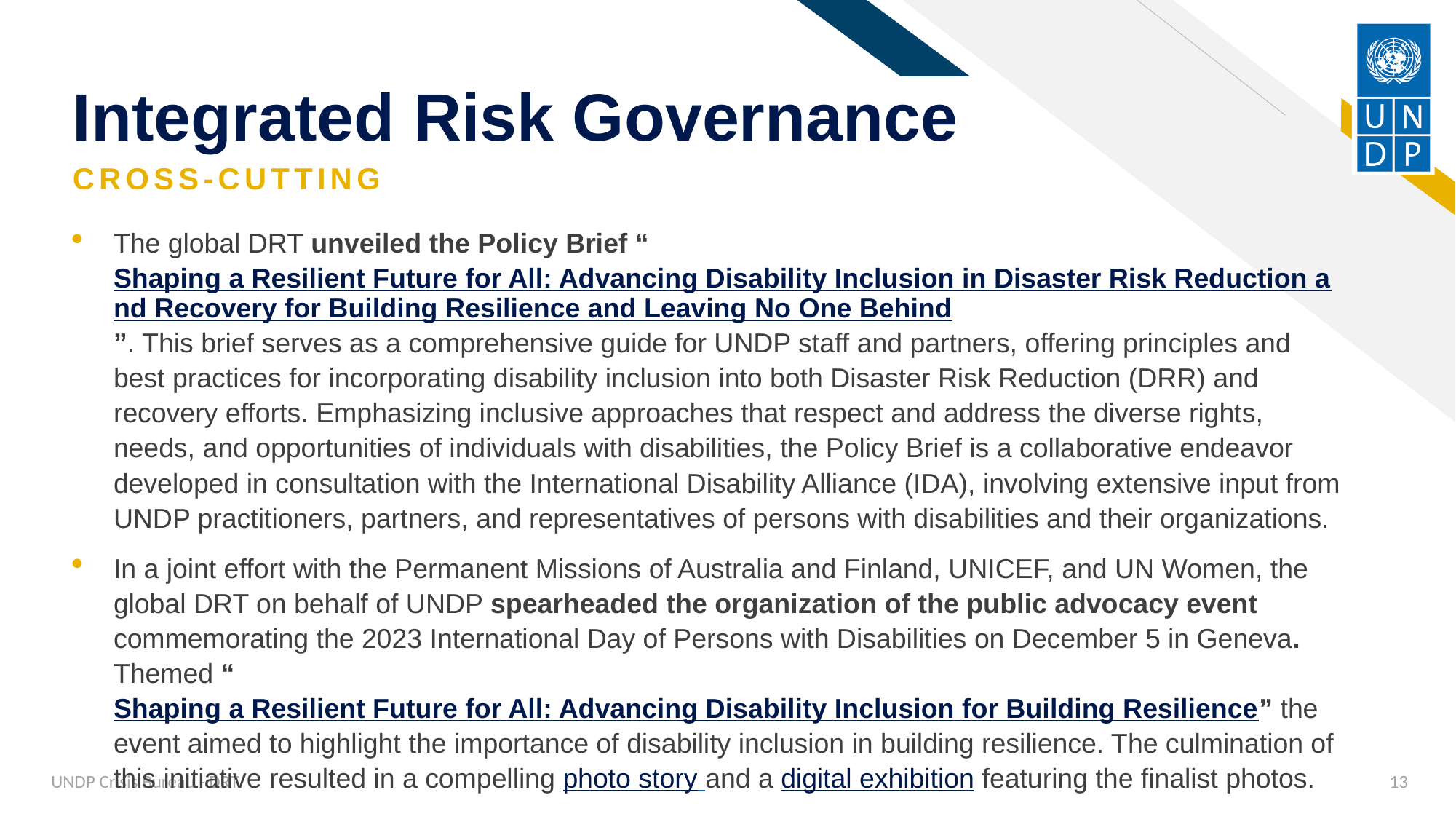

# Integrated Risk Governance
CROSS-CUTTING
The global DRT unveiled the Policy Brief “Shaping a Resilient Future for All: Advancing Disability Inclusion in Disaster Risk Reduction and Recovery for Building Resilience and Leaving No One Behind”. This brief serves as a comprehensive guide for UNDP staff and partners, offering principles and best practices for incorporating disability inclusion into both Disaster Risk Reduction (DRR) and recovery efforts. Emphasizing inclusive approaches that respect and address the diverse rights, needs, and opportunities of individuals with disabilities, the Policy Brief is a collaborative endeavor developed in consultation with the International Disability Alliance (IDA), involving extensive input from UNDP practitioners, partners, and representatives of persons with disabilities and their organizations.
In a joint effort with the Permanent Missions of Australia and Finland, UNICEF, and UN Women, the global DRT on behalf of UNDP spearheaded the organization of the public advocacy event commemorating the 2023 International Day of Persons with Disabilities on December 5 in Geneva. Themed “Shaping a Resilient Future for All: Advancing Disability Inclusion for Building Resilience” the event aimed to highlight the importance of disability inclusion in building resilience. The culmination of this initiative resulted in a compelling photo story and a digital exhibition featuring the finalist photos.
UNDP Crisis Bureau - DRT
13